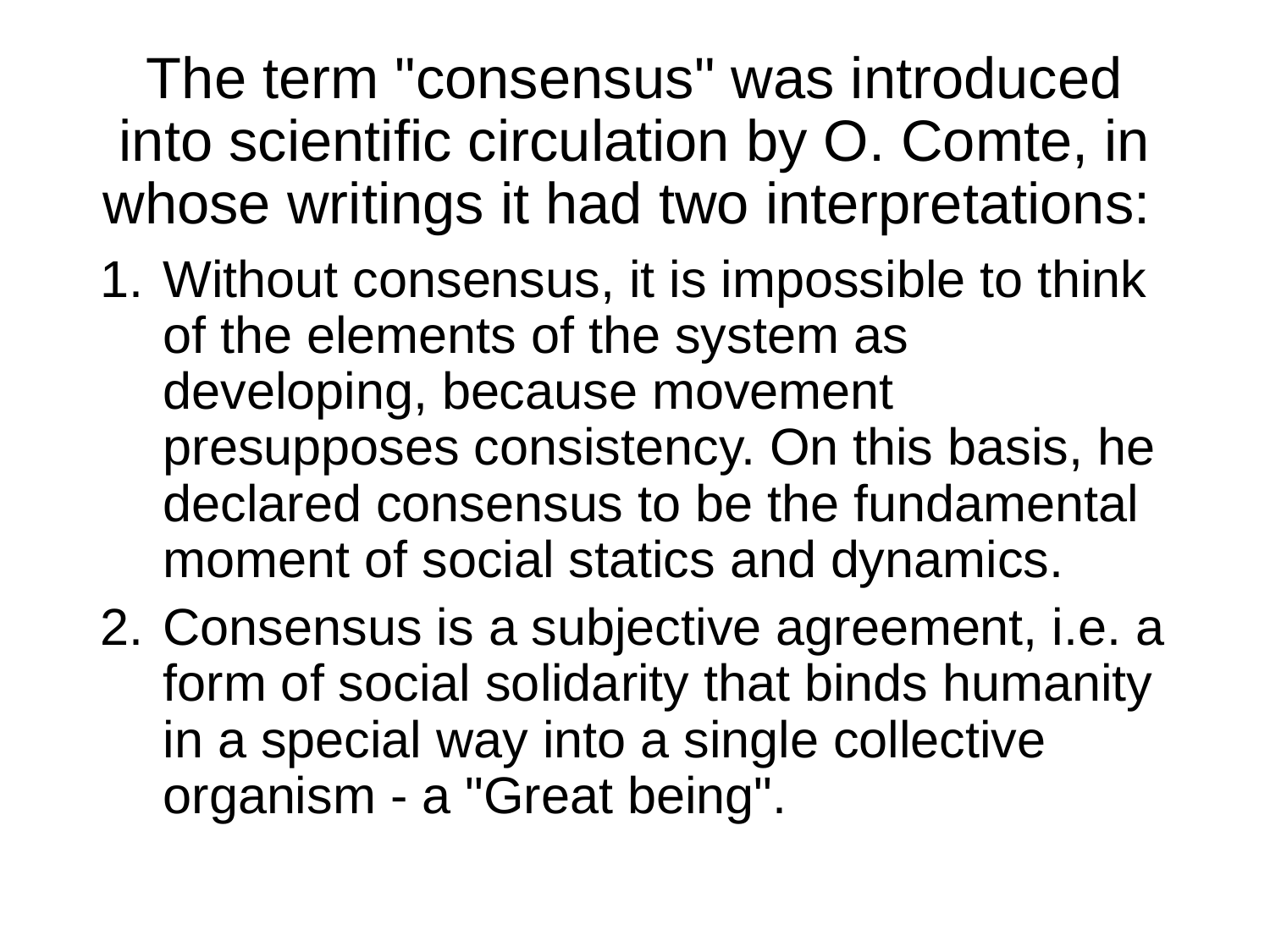

# The term "consensus" was introduced into scientific circulation by O. Comte, in whose writings it had two interpretations:
Without consensus, it is impossible to think of the elements of the system as developing, because movement presupposes consistency. On this basis, he declared consensus to be the fundamental moment of social statics and dynamics.
Consensus is a subjective agreement, i.e. a form of social solidarity that binds humanity in a special way into a single collective organism - a "Great being".